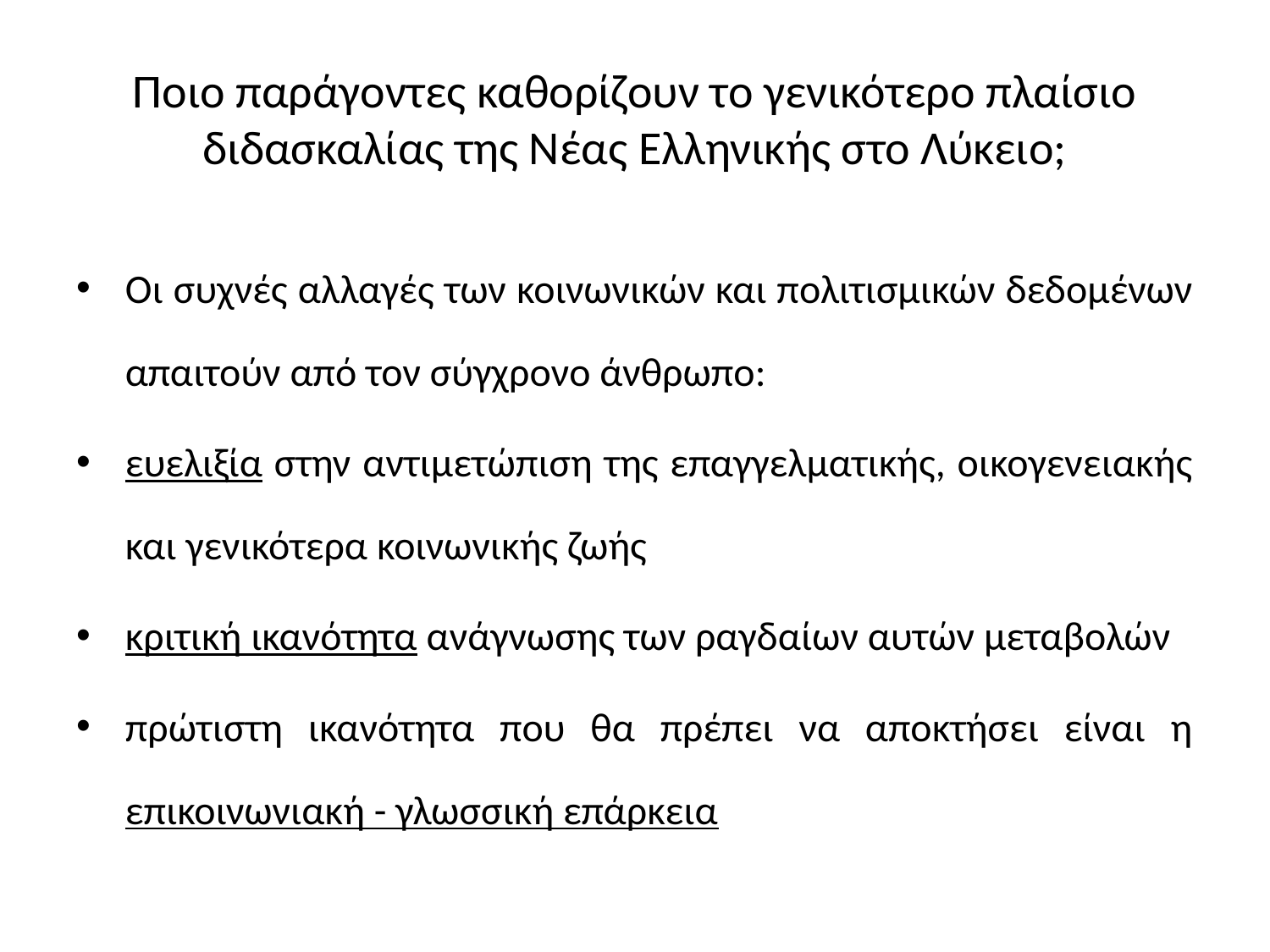

# Ποιο παράγοντες καθορίζουν το γενικότερο πλαίσιο διδασκαλίας της Νέας Ελληνικής στο Λύκειο;
Οι συχνές αλλαγές των κοινωνικών και πολιτισμικών δεδομένων απαιτούν από τον σύγχρονο άνθρωπο:
ευελιξία στην αντιμετώπιση της επαγγελματικής, οικογενειακής και γενικότερα κοινωνικής ζωής
κριτική ικανότητα ανάγνωσης των ραγδαίων αυτών μεταβολών
πρώτιστη ικανότητα που θα πρέπει να αποκτήσει είναι η επικοινωνιακή - γλωσσική επάρκεια